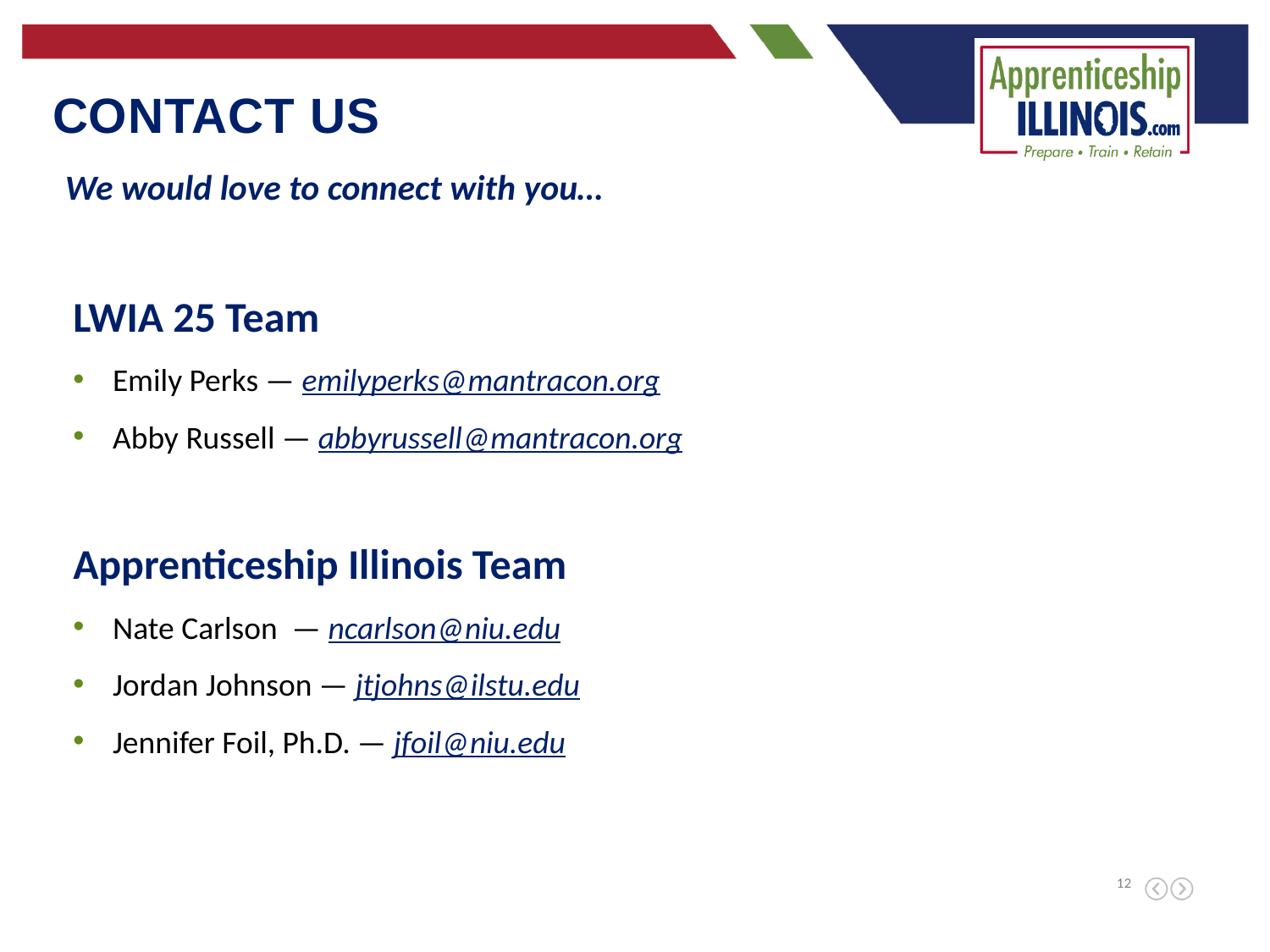

Contact us

We would love to connect with you…
LWIA 25 Team
Emily Perks — emilyperks@mantracon.org
Abby Russell — abbyrussell@mantracon.org

Apprenticeship Illinois Team
Nate Carlson  — ncarlson@niu.edu
Jordan Johnson — jtjohns@ilstu.edu
Jennifer Foil, Ph.D. — jfoil@niu.edu